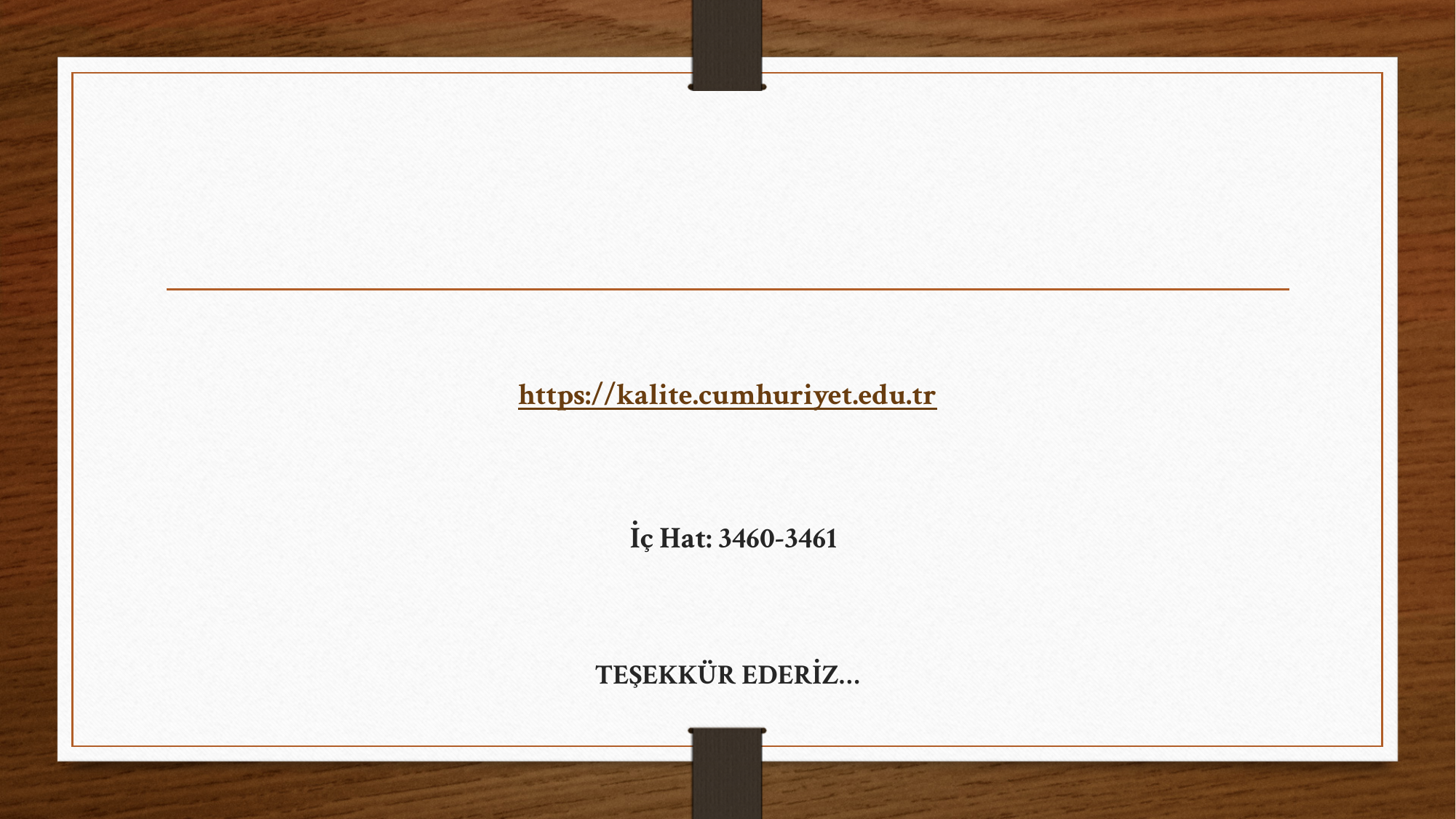

#

https://kalite.cumhuriyet.edu.tr

  İç Hat: 3460-3461

TEŞEKKÜR EDERİZ…